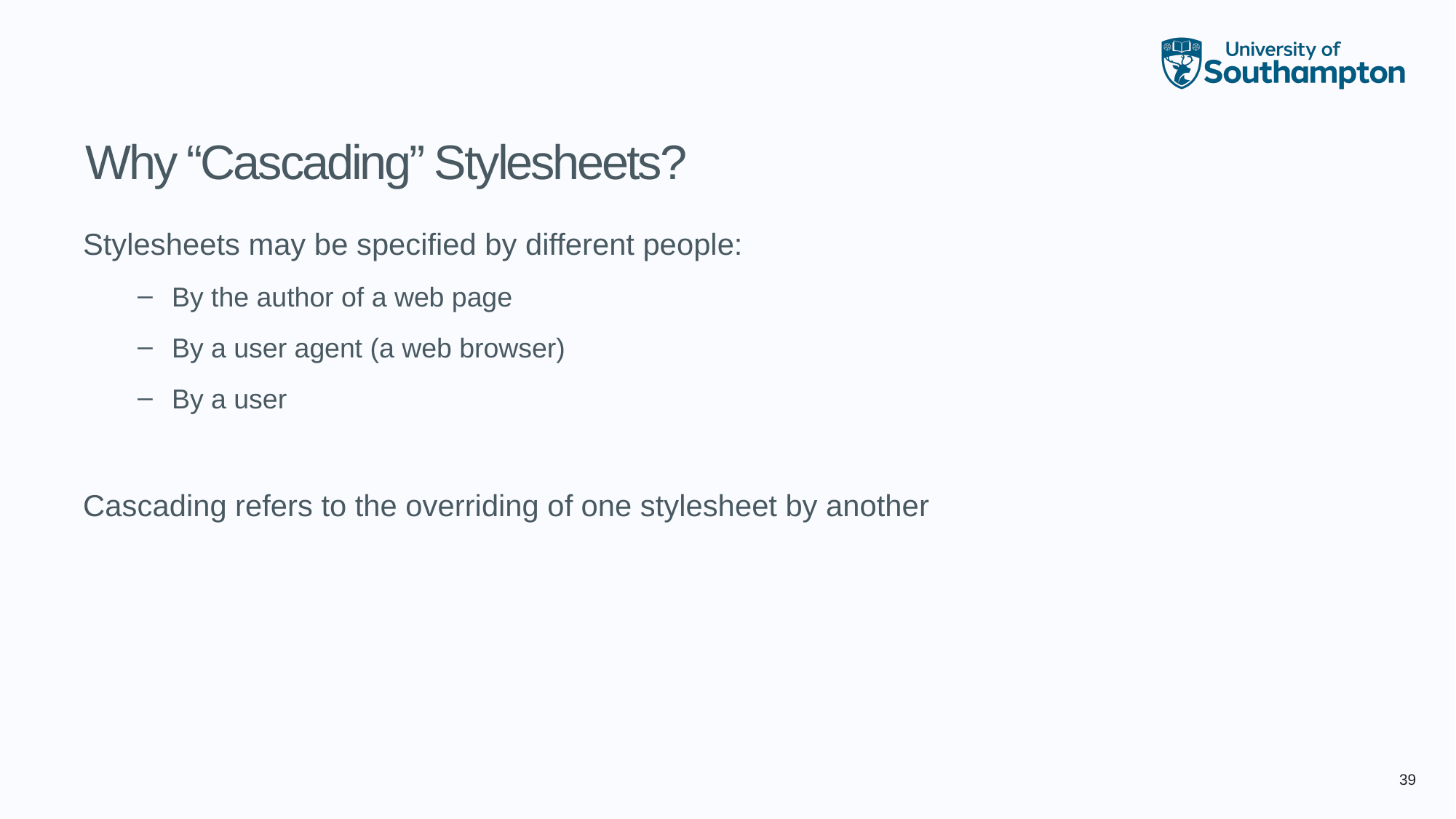

# Why “Cascading” Stylesheets?
Stylesheets may be specified by different people:
By the author of a web page
By a user agent (a web browser)
By a user

Cascading refers to the overriding of one stylesheet by another